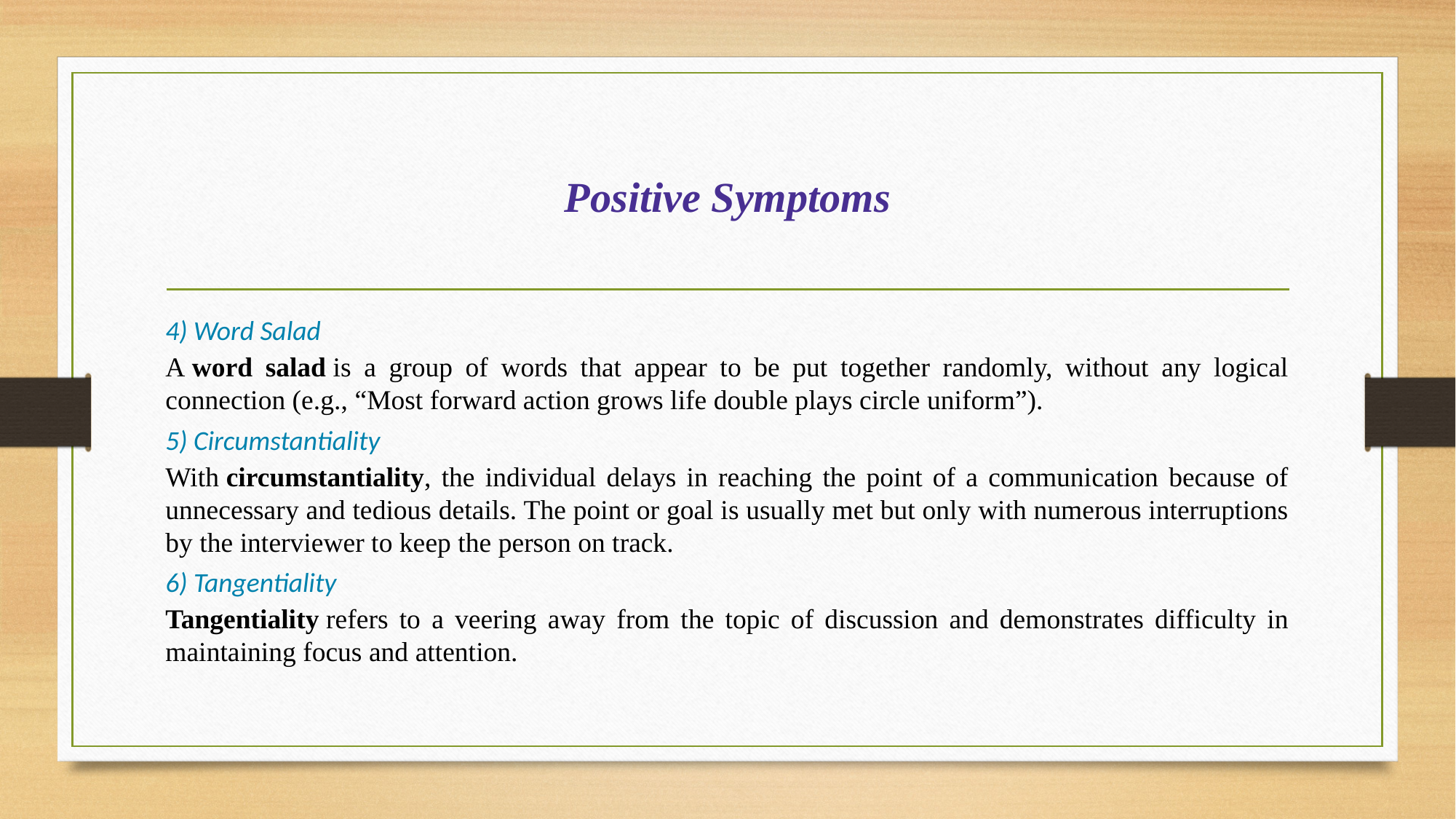

# Positive Symptoms
4) Word Salad
A word salad is a group of words that appear to be put together randomly, without any logical connection (e.g., “Most forward action grows life double plays circle uniform”).
5) Circumstantiality
With circumstantiality, the individual delays in reaching the point of a communication because of unnecessary and tedious details. The point or goal is usually met but only with numerous interruptions by the interviewer to keep the person on track.
6) Tangentiality
Tangentiality refers to a veering away from the topic of discussion and demonstrates difficulty in maintaining focus and attention.